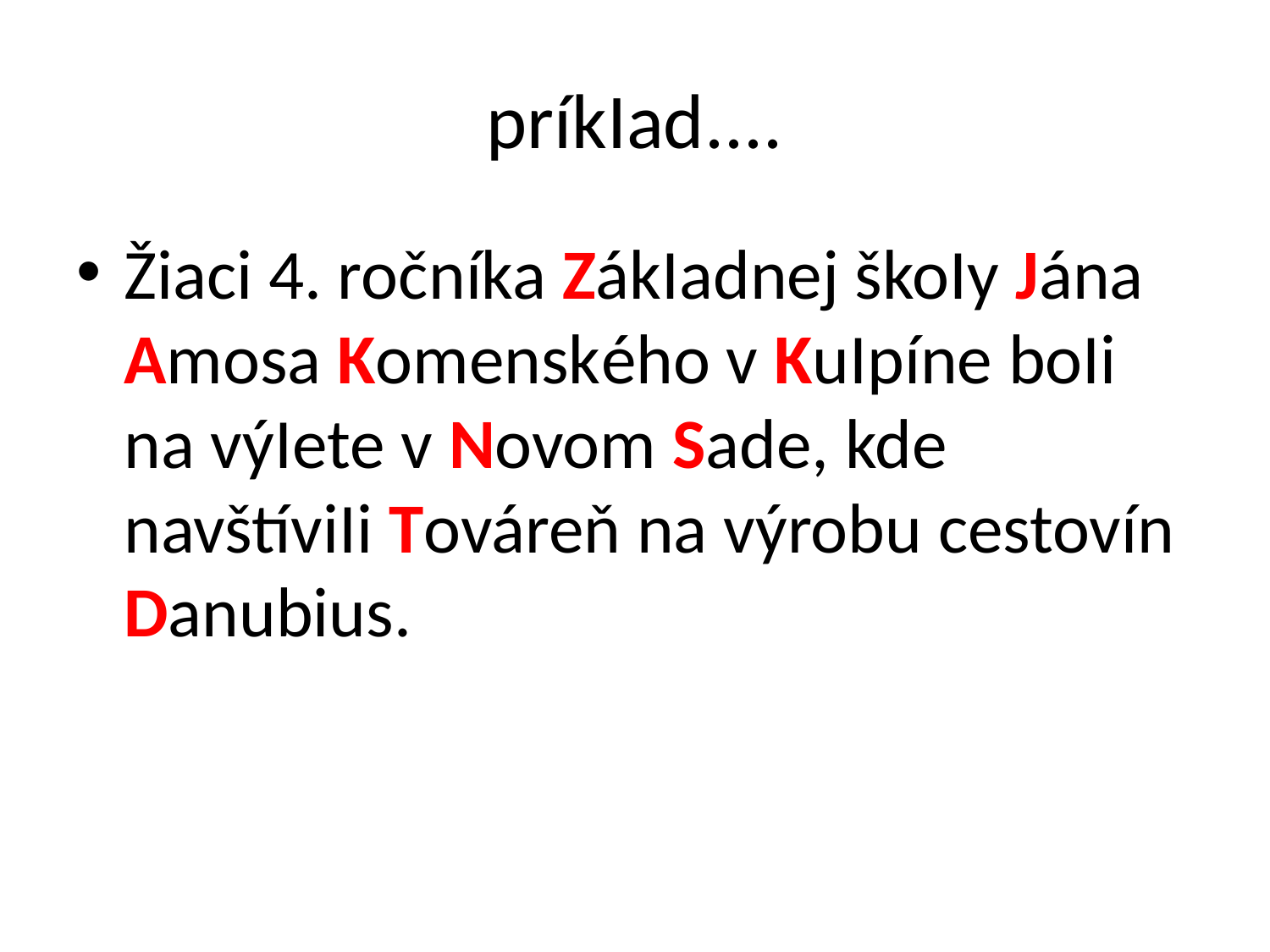

# príkIad....
Žiaci 4. ročníka ZákIadnej škoIy Jána Amosa Komenského v KuIpíne boIi na výIete v Novom Sade, kde navštíviIi Továreň na výrobu cestovín Danubius.